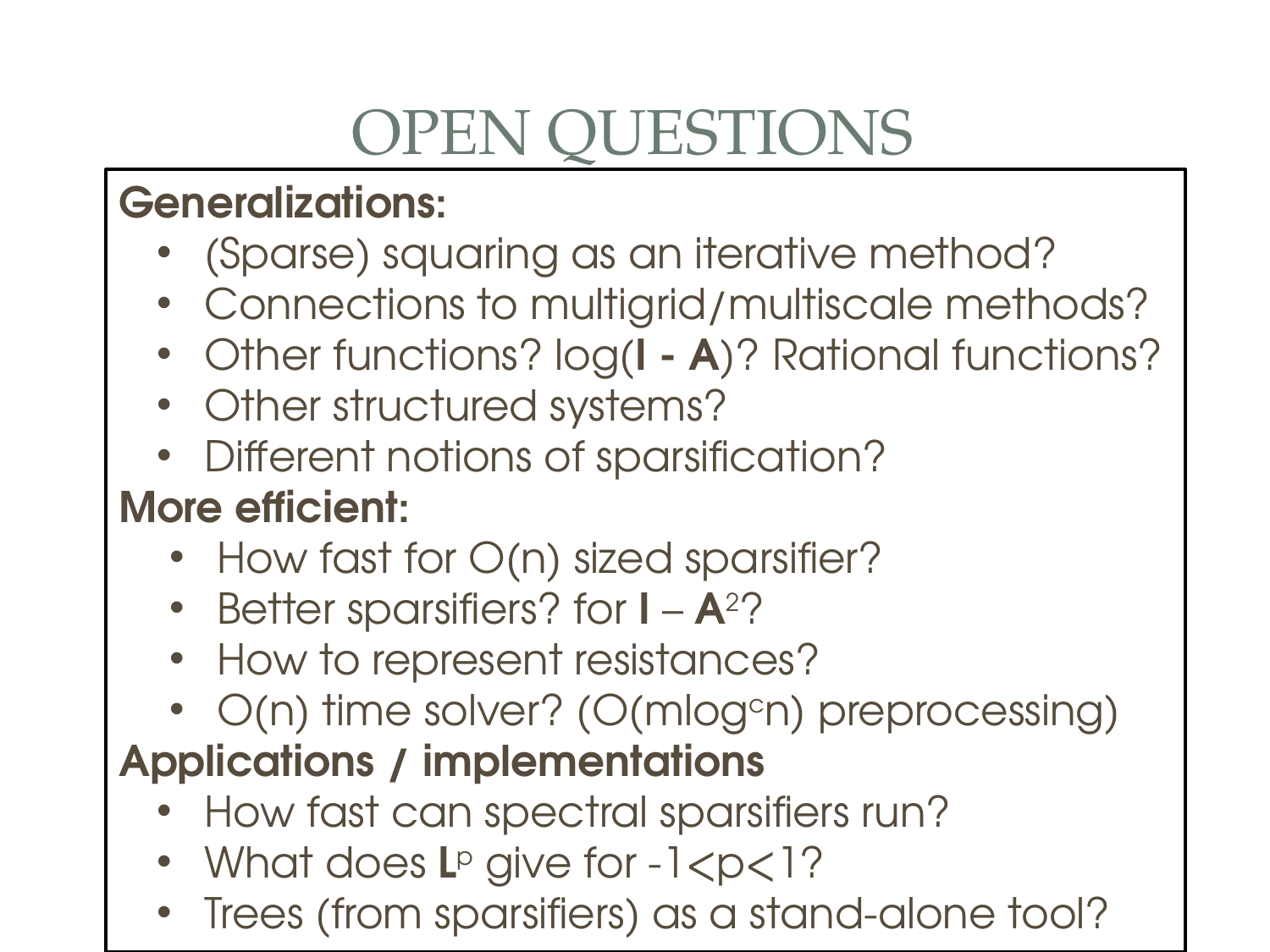

# Open Questions
Generalizations:
(Sparse) squaring as an iterative method?
Connections to multigrid/multiscale methods?
Other functions? log(I - A)? Rational functions?
Other structured systems?
Different notions of sparsification?
More efficient:
How fast for O(n) sized sparsifier?
Better sparsifiers? for I – A2?
How to represent resistances?
O(n) time solver? (O(mlogcn) preprocessing)
Applications / implementations
How fast can spectral sparsifiers run?
What does Lp give for -1<p<1?
Trees (from sparsifiers) as a stand-alone tool?